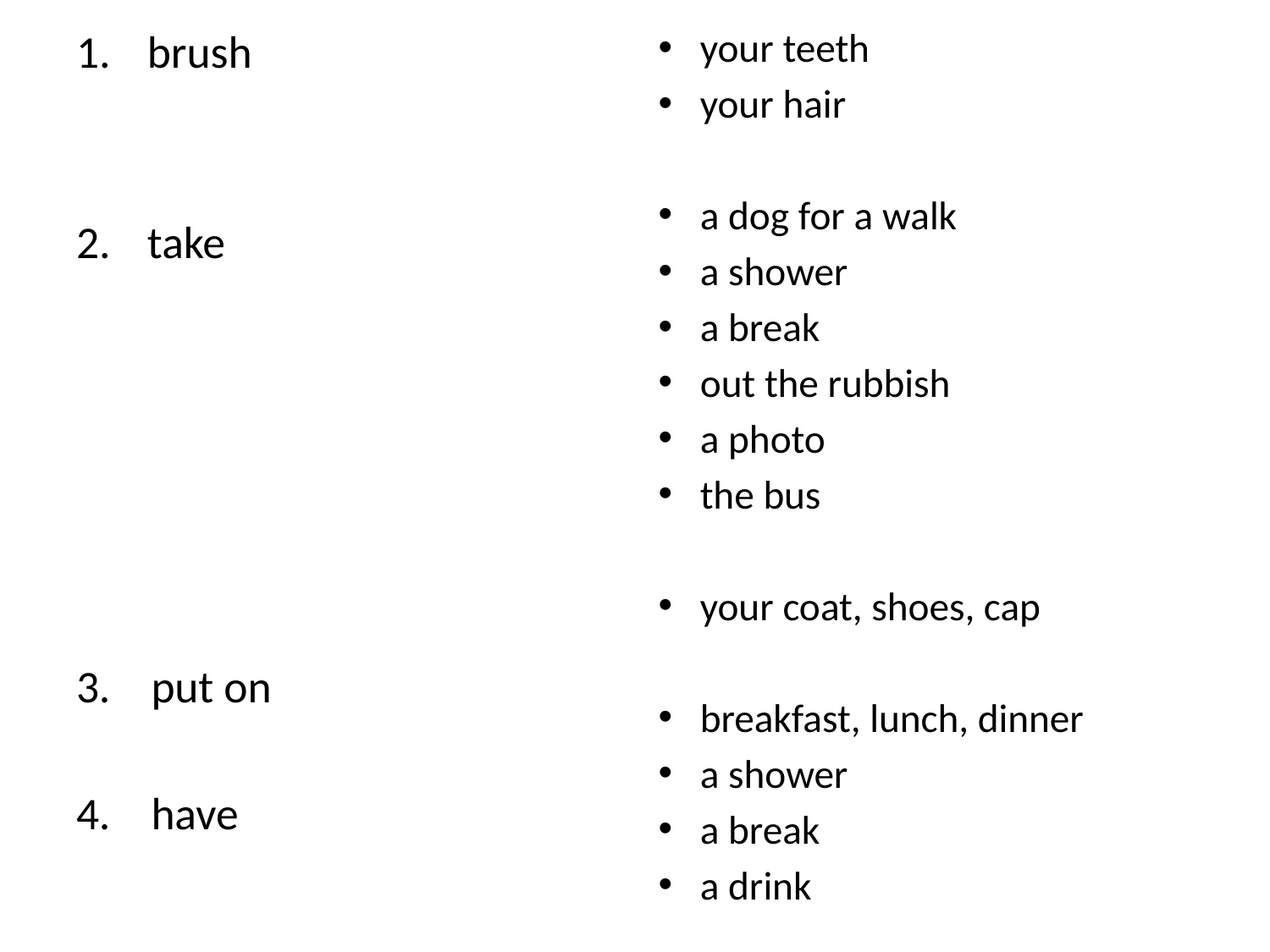

brush

take

3.    put on

4.    have
your teeth
your hair

a dog for a walk
a shower
a break
out the rubbish
a photo
the bus

your coat, shoes, cap

breakfast, lunch, dinner
a shower
a break
a drink